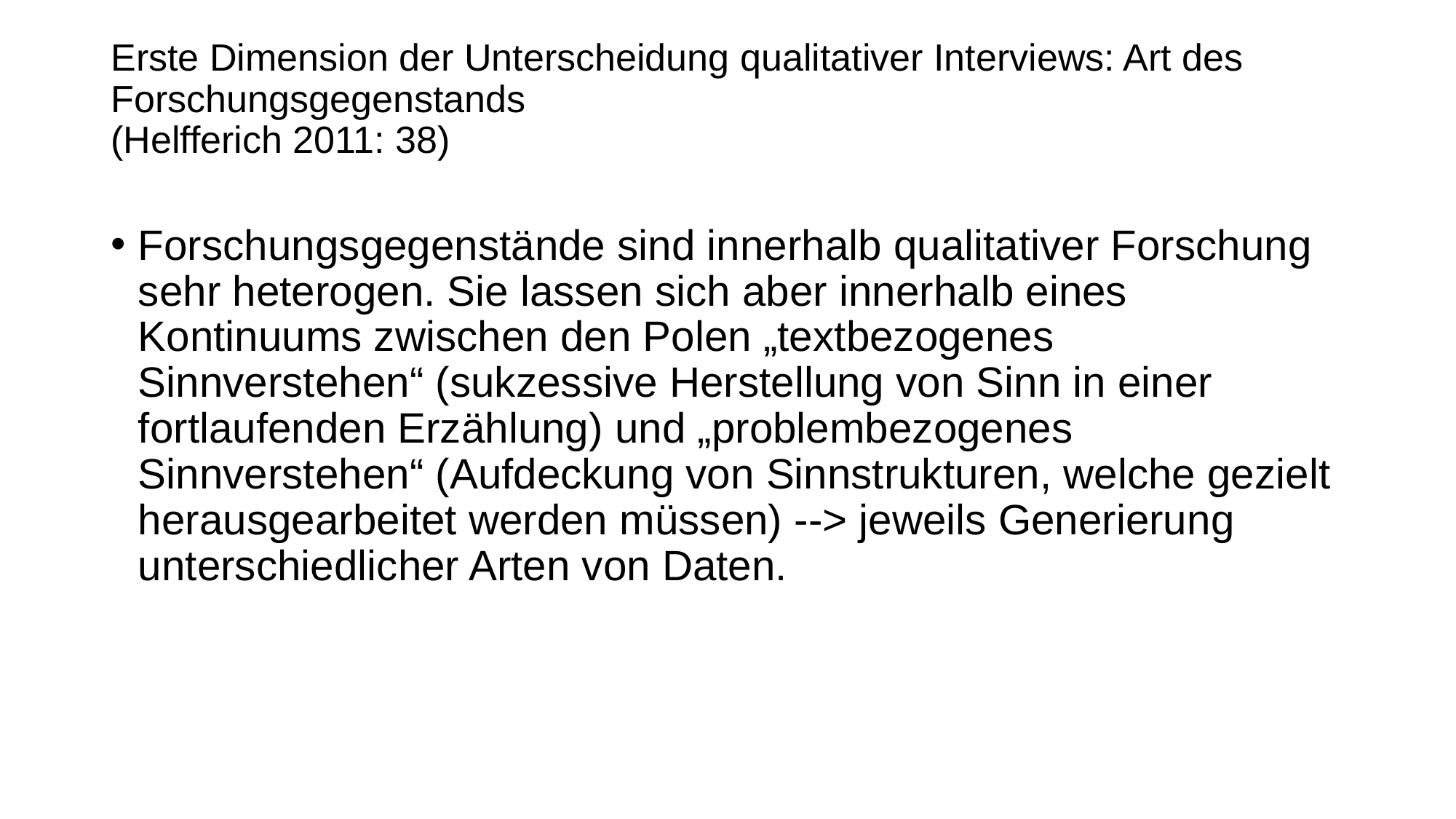

# Erste Dimension der Unterscheidung qualitativer Interviews: Art des Forschungsgegenstands (Helfferich 2011: 38)
Forschungsgegenstände sind innerhalb qualitativer Forschung sehr heterogen. Sie lassen sich aber innerhalb eines Kontinuums zwischen den Polen „textbezogenes Sinnverstehen“ (sukzessive Herstellung von Sinn in einer fortlaufenden Erzählung) und „problembezogenes Sinnverstehen“ (Aufdeckung von Sinnstrukturen, welche gezielt herausgearbeitet werden müssen) --> jeweils Generierung unterschiedlicher Arten von Daten.